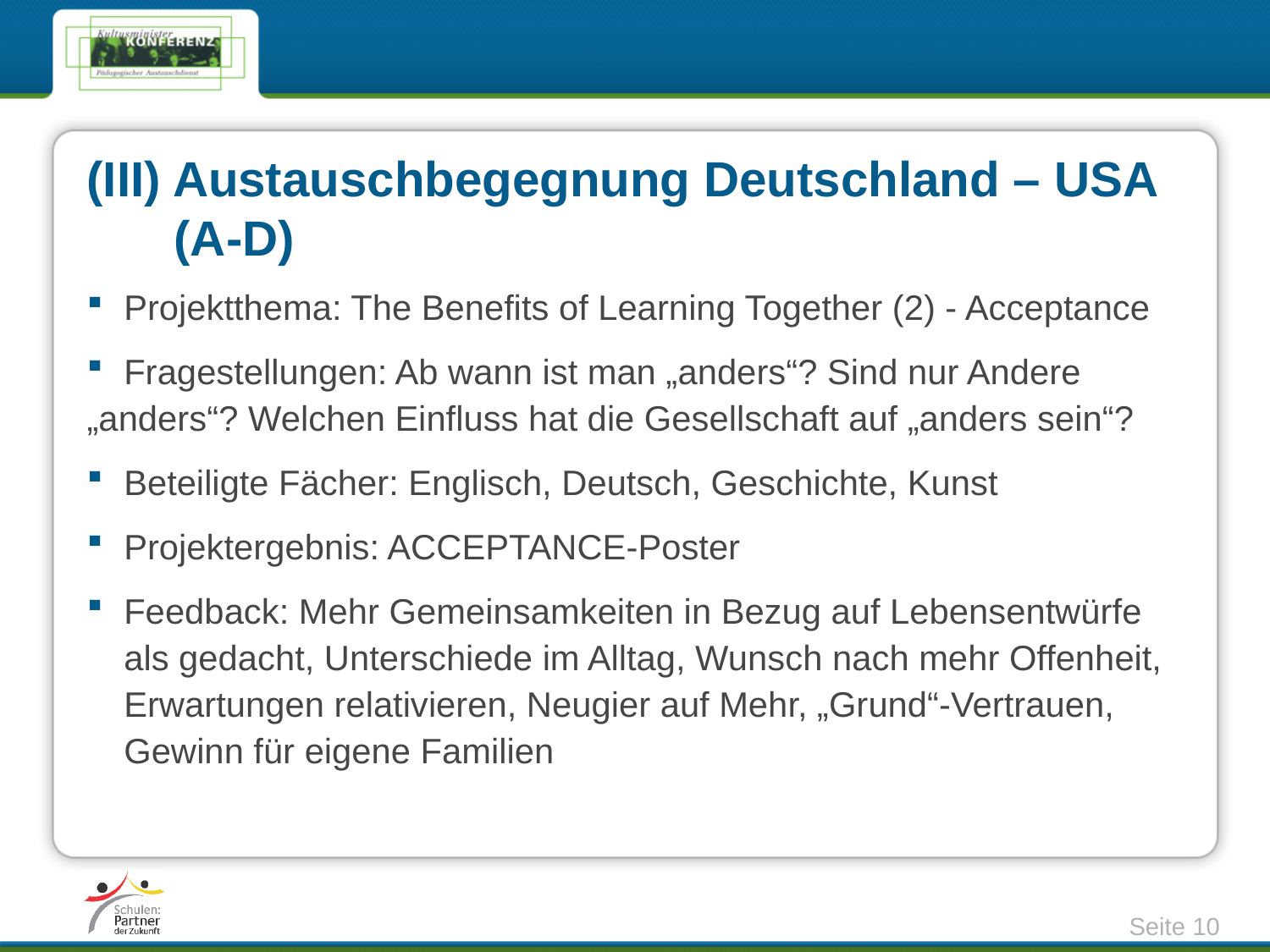

# (III) Austauschbegegnung Deutschland – USA 	(A-D)
	Projektthema: The Benefits of Learning Together (2) - Acceptance
	Fragestellungen: Ab wann ist man „anders“? Sind nur Andere 	„anders“? Welchen Einfluss hat die Gesellschaft auf „anders sein“?
	Beteiligte Fächer: Englisch, Deutsch, Geschichte, Kunst
	Projektergebnis: ACCEPTANCE-Poster
	Feedback: Mehr Gemeinsamkeiten in Bezug auf Lebensentwürfe 	als gedacht, Unterschiede im Alltag, Wunsch nach mehr Offenheit, 	Erwartungen relativieren, Neugier auf Mehr, „Grund“-Vertrauen, 	Gewinn für eigene Familien

Seite 10